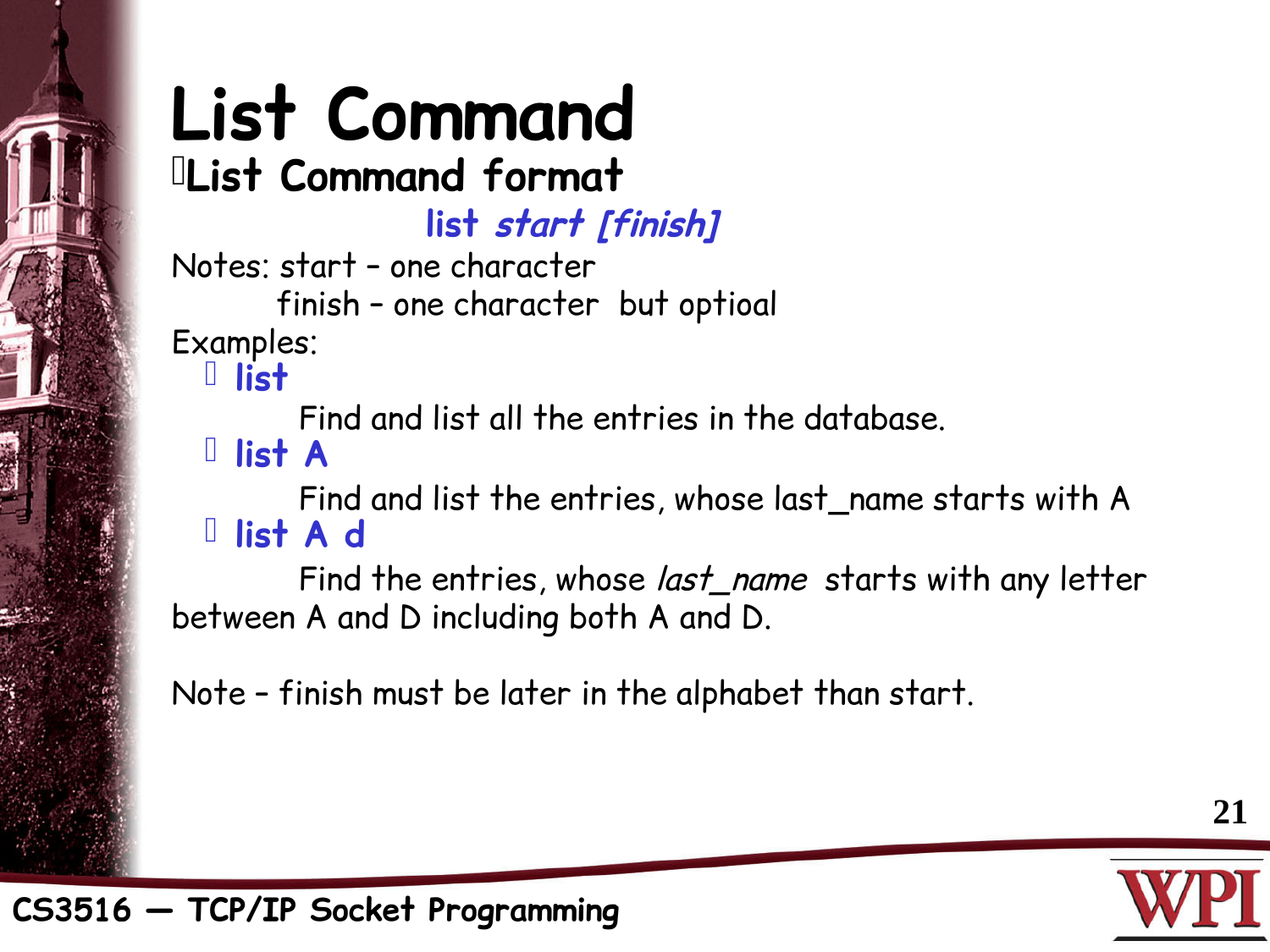

List Command
List Command format
		list start [finish]
Notes: start – one character
           finish – one character  but optioal
Examples:
list
	Find and list all the entries in the database.
list A
	Find and list the entries, whose last_name starts with A
list A d
	Find the entries, whose last_name  starts with any letter between A and D including both A and D.

Note – finish must be later in the alphabet than start.
21
CS3516 — TCP/IP Socket Programming